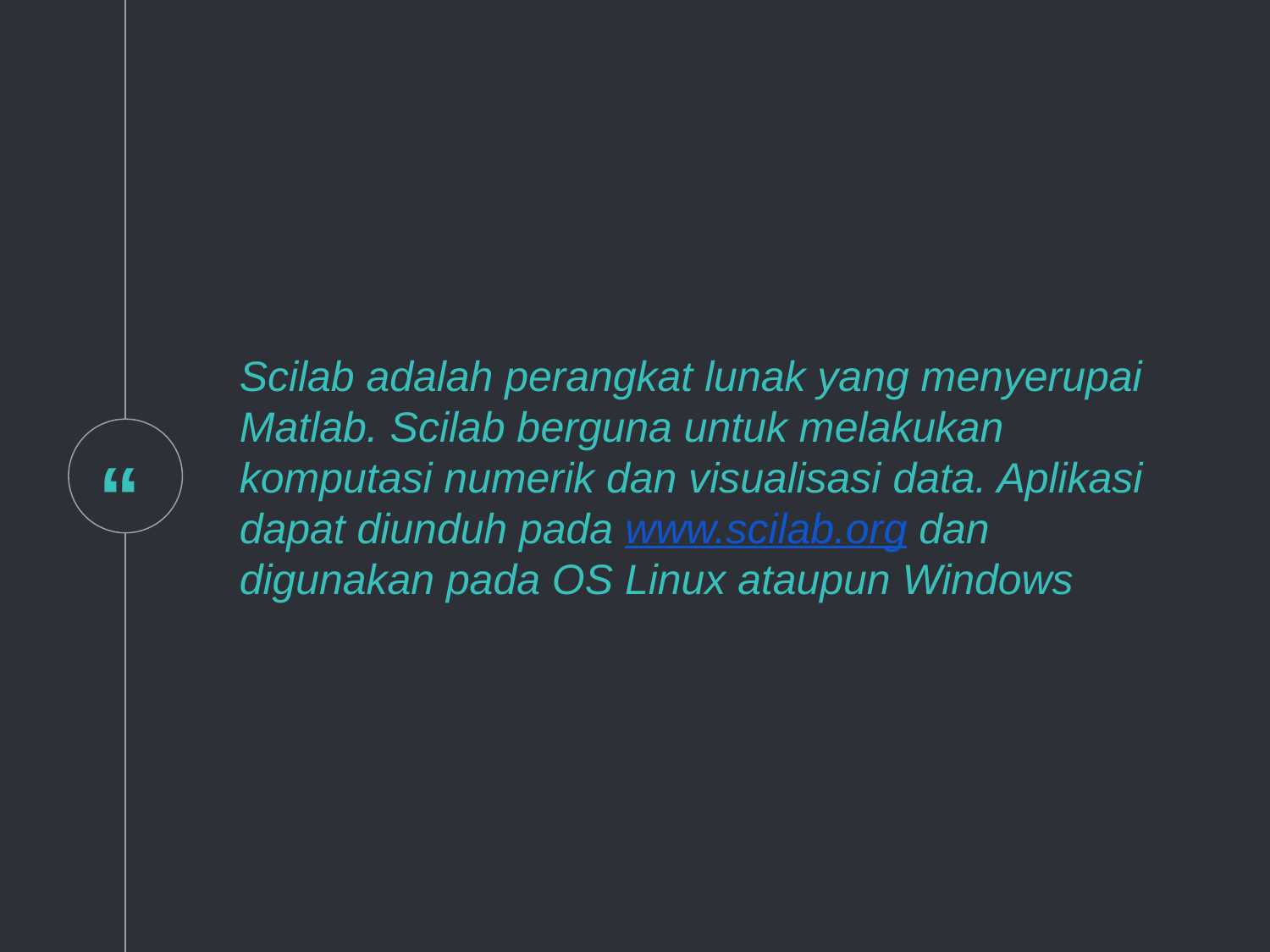

Scilab adalah perangkat lunak yang menyerupai Matlab. Scilab berguna untuk melakukan komputasi numerik dan visualisasi data. Aplikasi dapat diunduh pada www.scilab.org dan digunakan pada OS Linux ataupun Windows